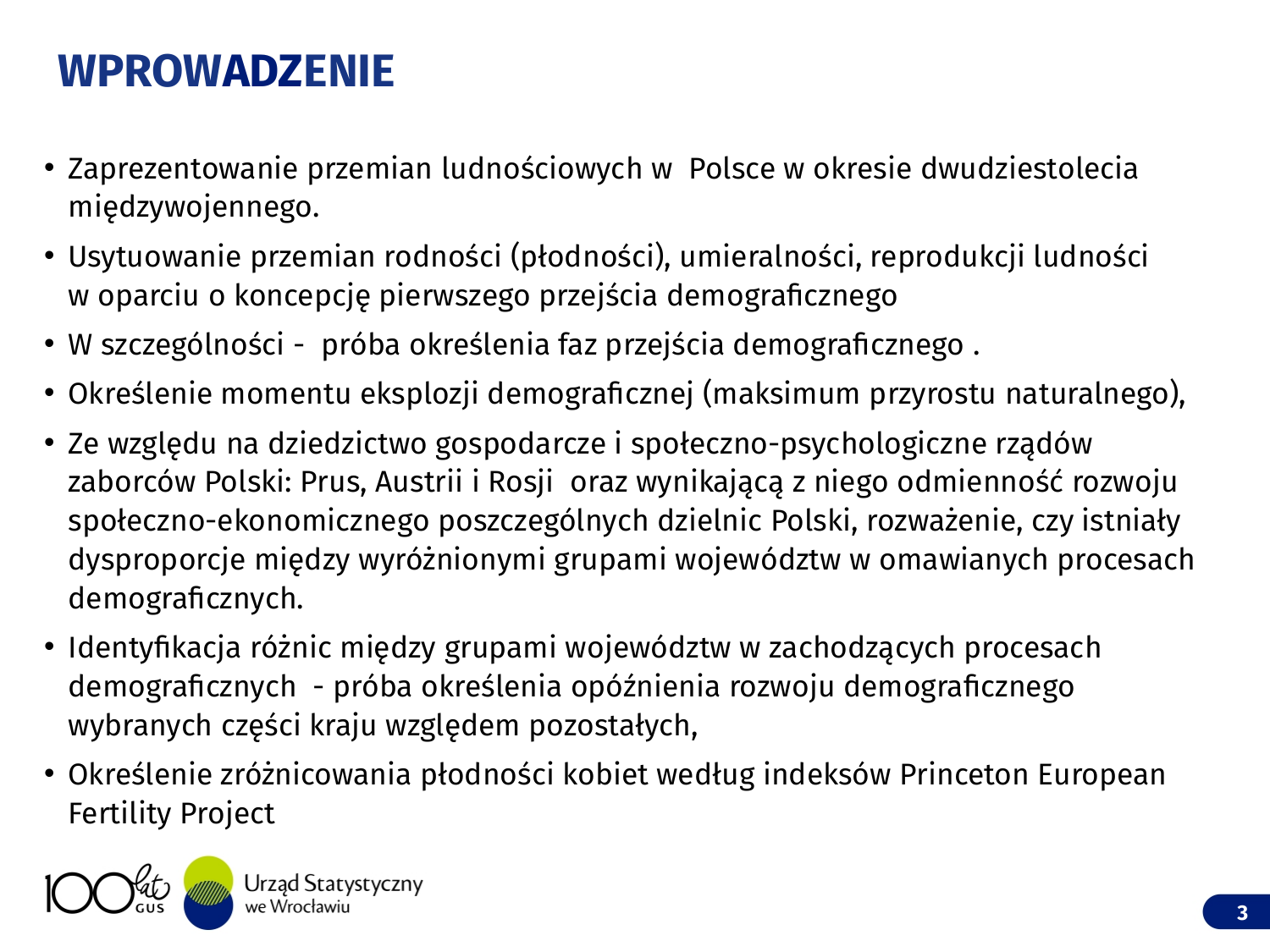

# WPROWADZENIE
Zaprezentowanie przemian ludnościowych w  Polsce w okresie dwudziestolecia międzywojennego.
Usytuowanie przemian rodności (płodności), umieralności, reprodukcji ludności
w oparciu o koncepcję pierwszego przejścia demograficznego
W szczególności -  próba określenia faz przejścia demograficznego .
Określenie momentu eksplozji demograficznej (maksimum przyrostu naturalnego),
Ze względu na dziedzictwo gospodarcze i społeczno-psychologiczne rządów zaborców Polski: Prus, Austrii i Rosji  oraz wynikającą z niego odmienność rozwoju społeczno-ekonomicznego poszczególnych dzielnic Polski, rozważenie, czy istniały dysproporcje między wyróżnionymi grupami województw w omawianych procesach demograficznych.
Identyfikacja różnic między grupami województw w zachodzących procesach demograficznych  - próba określenia opóźnienia rozwoju demograficznego wybranych części kraju względem pozostałych,
Określenie zróżnicowania płodności kobiet według indeksów Princeton European Fertility Project
3